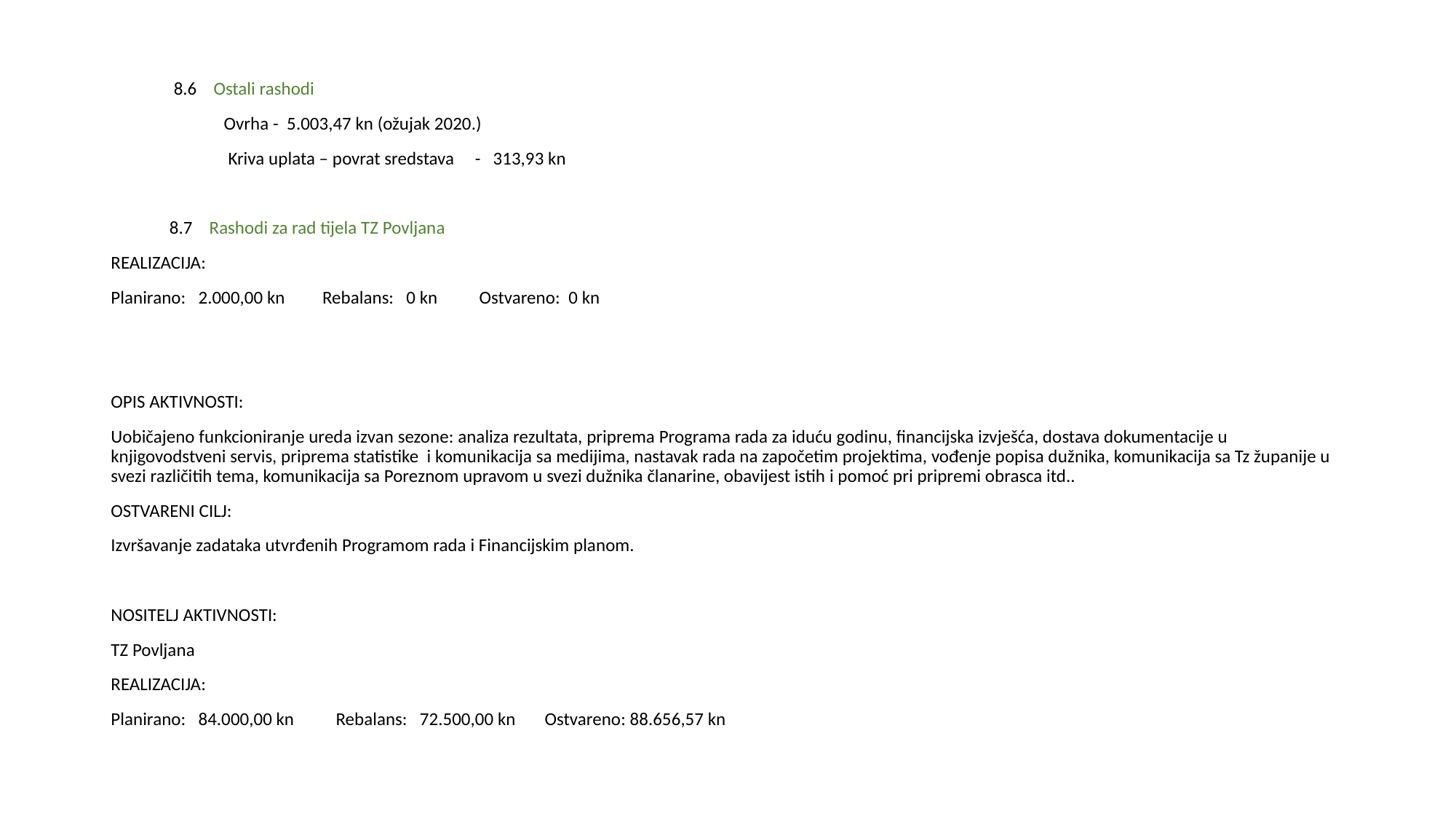

8.6    Ostali rashodi
                           Ovrha -  5.003,47 kn (ožujak 2020.)
                            Kriva uplata – povrat sredstava     -   313,93 kn

              8.7    Rashodi za rad tijela TZ Povljana
REALIZACIJA:
Planirano:   2.000,00 kn         Rebalans:   0 kn          Ostvareno:  0 kn

OPIS AKTIVNOSTI:
Uobičajeno funkcioniranje ureda izvan sezone: analiza rezultata, priprema Programa rada za iduću godinu, financijska izvješća, dostava dokumentacije u knjigovodstveni servis, priprema statistike  i komunikacija sa medijima, nastavak rada na započetim projektima, vođenje popisa dužnika, komunikacija sa Tz županije u svezi različitih tema, komunikacija sa Poreznom upravom u svezi dužnika članarine, obavijest istih i pomoć pri pripremi obrasca itd..
OSTVARENI CILJ:
Izvršavanje zadataka utvrđenih Programom rada i Financijskim planom.

NOSITELJ AKTIVNOSTI:
TZ Povljana
REALIZACIJA:
Planirano:   84.000,00 kn          Rebalans:   72.500,00 kn       Ostvareno: 88.656,57 kn